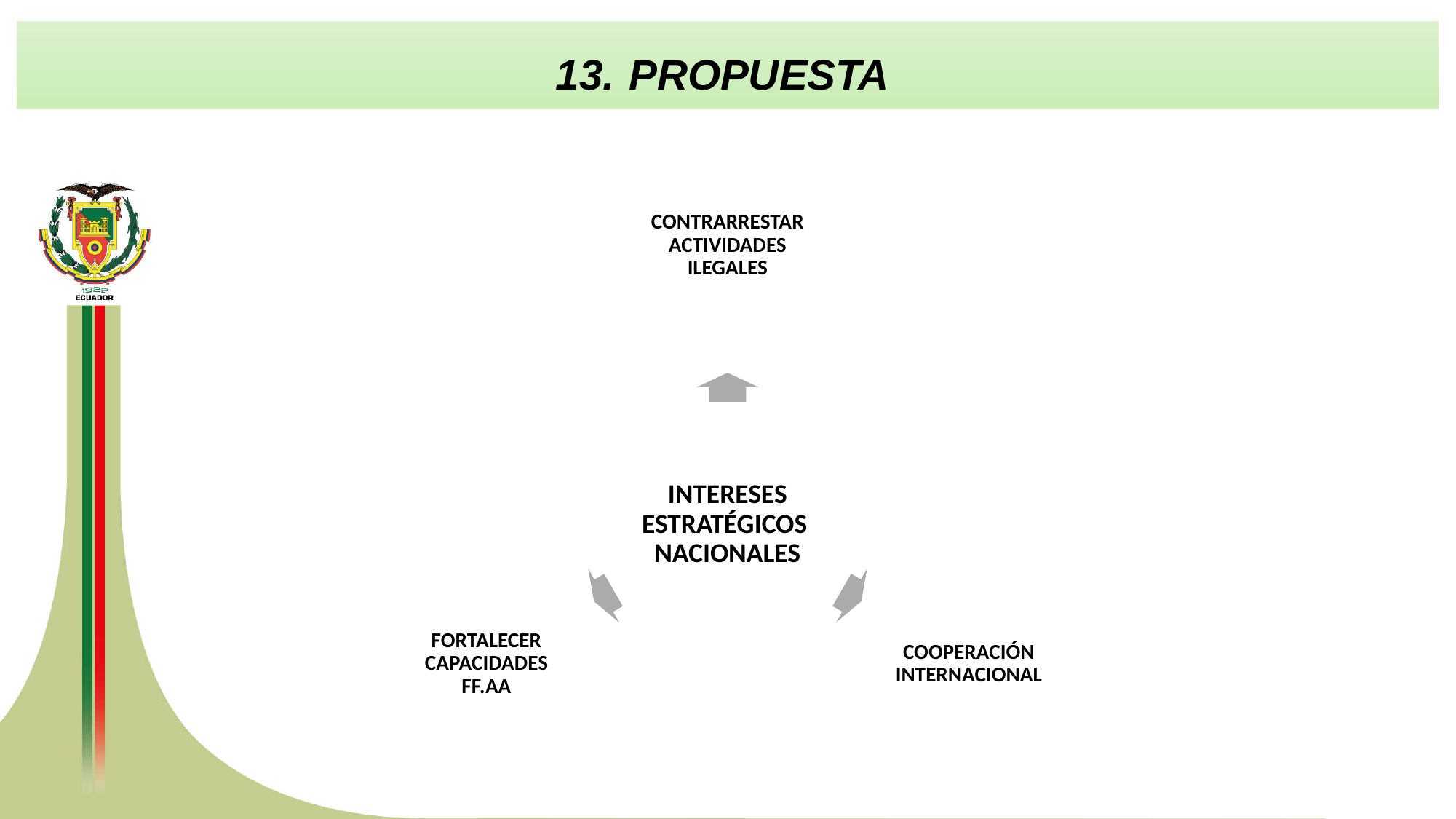

PROPUESTA
INTERESES ESTRATÉGICOS  NACIONALES

CONTRARRESTAR ACTIVIDADES ILEGALES

COOPERACIÓN INTERNACIONAL

FORTALECER CAPACIDADES FF.AA